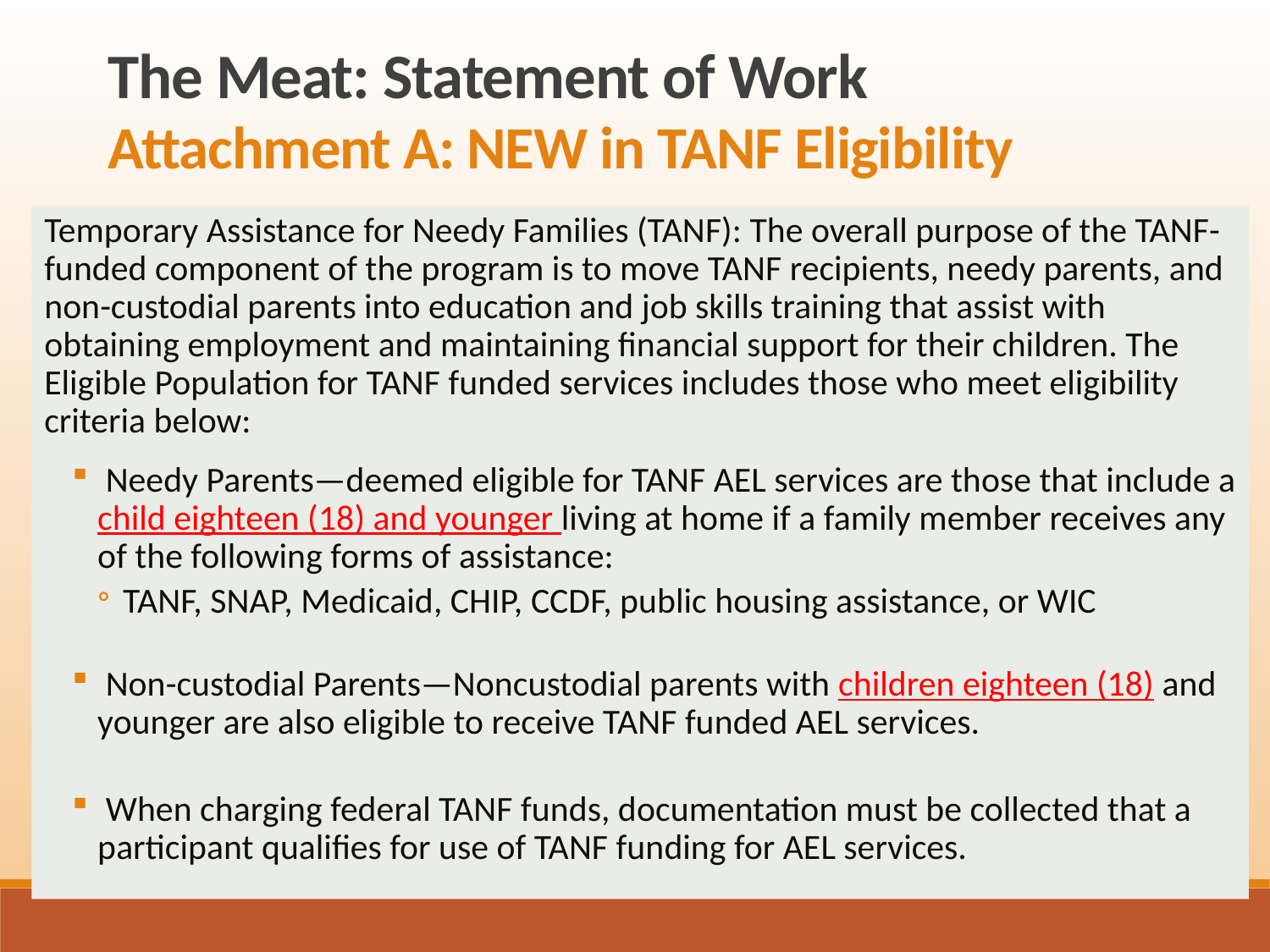

The Meat: Statement of Work
Attachment A: NEW in TANF Eligibility
Temporary Assistance for Needy Families (TANF): The overall purpose of the TANF-funded component of the program is to move TANF recipients, needy parents, and non-custodial parents into education and job skills training that assist with obtaining employment and maintaining financial support for their children. The Eligible Population for TANF funded services includes those who meet eligibility criteria below:
 Needy Parents—deemed eligible for TANF AEL services are those that include a child eighteen (18) and younger living at home if a family member receives any of the following forms of assistance:
TANF, SNAP, Medicaid, CHIP, CCDF, public housing assistance, or WIC

 Non-custodial Parents—Noncustodial parents with children eighteen (18) and younger are also eligible to receive TANF funded AEL services.

 When charging federal TANF funds, documentation must be collected that a participant qualifies for use of TANF funding for AEL services.